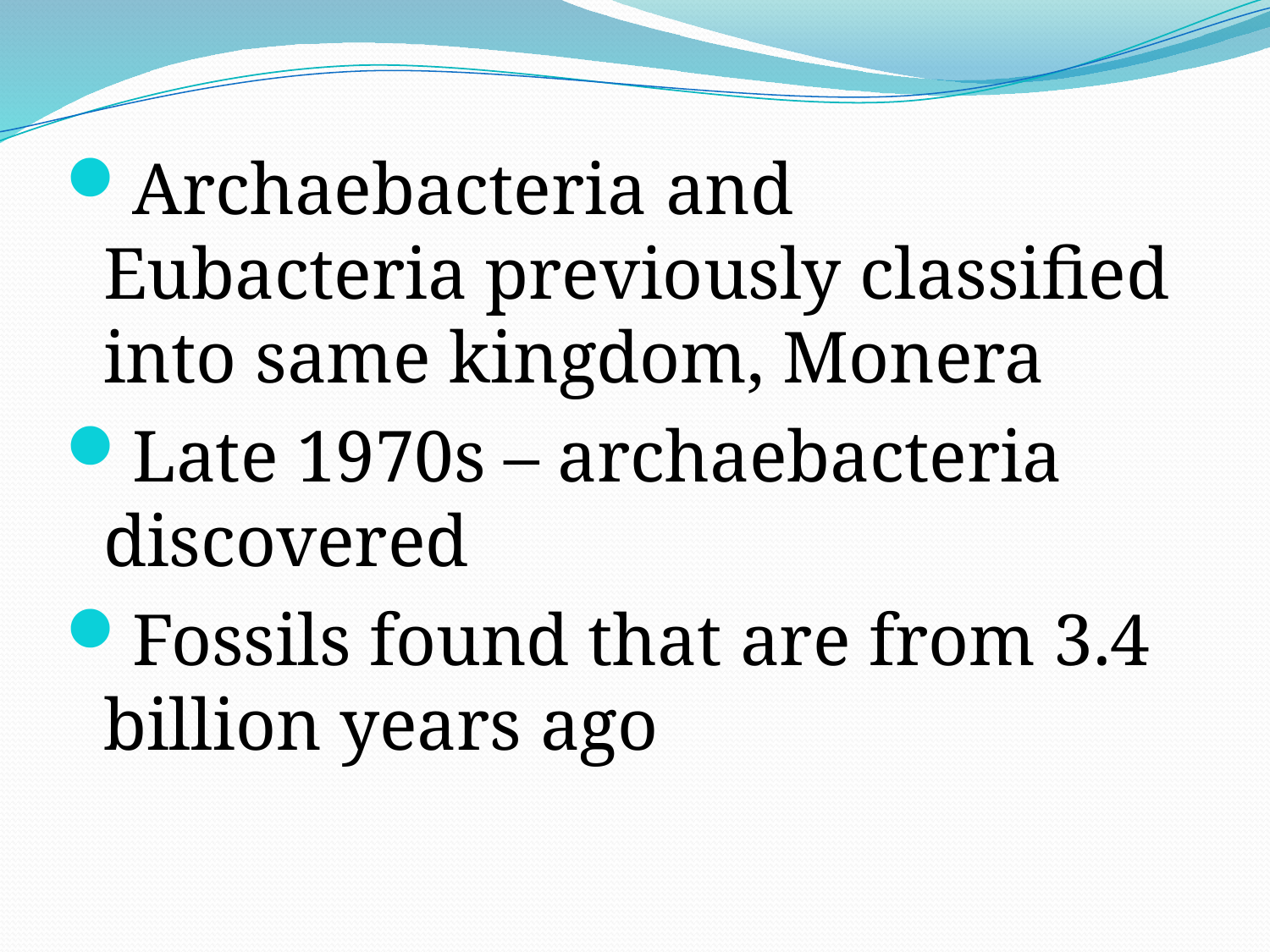

Archaebacteria and Eubacteria previously classified into same kingdom, Monera
Late 1970s – archaebacteria discovered
Fossils found that are from 3.4 billion years ago